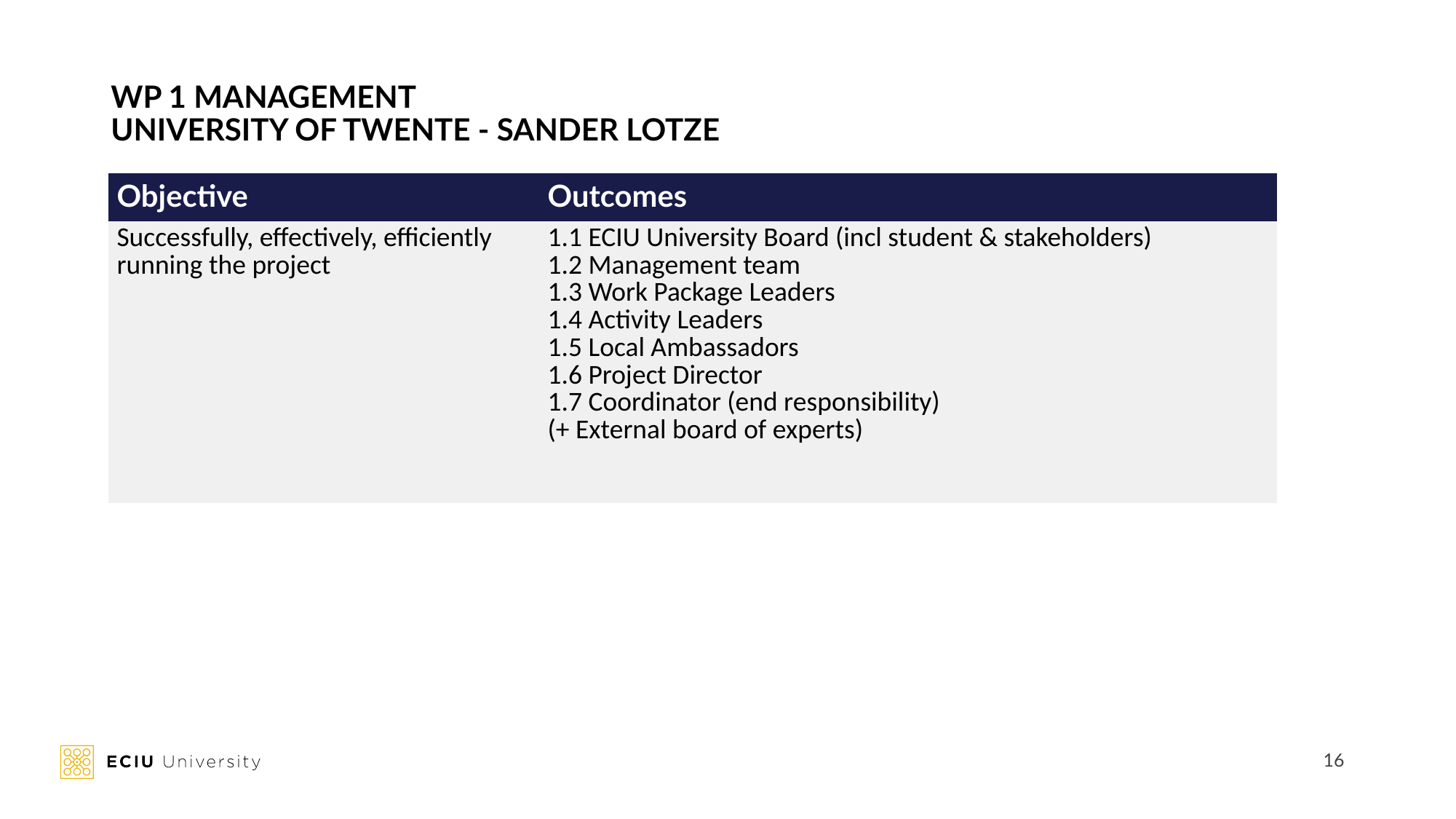

# WP 1 MANAGEMENT UNIVERSITY OF TWENTE - SANDER LOTZE
Objective: Successfully, effectively, efficiently running the project

| Objective | Outcomes |
| --- | --- |
| Successfully, effectively, efficiently running the project | 1.1 ECIU University Board (incl student & stakeholders) 1.2 Management team 1.3 Work Package Leaders 1.4 Activity Leaders 1.5 Local Ambassadors 1.6 Project Director 1.7 Coordinator (end responsibility) (+ External board of experts) |
16